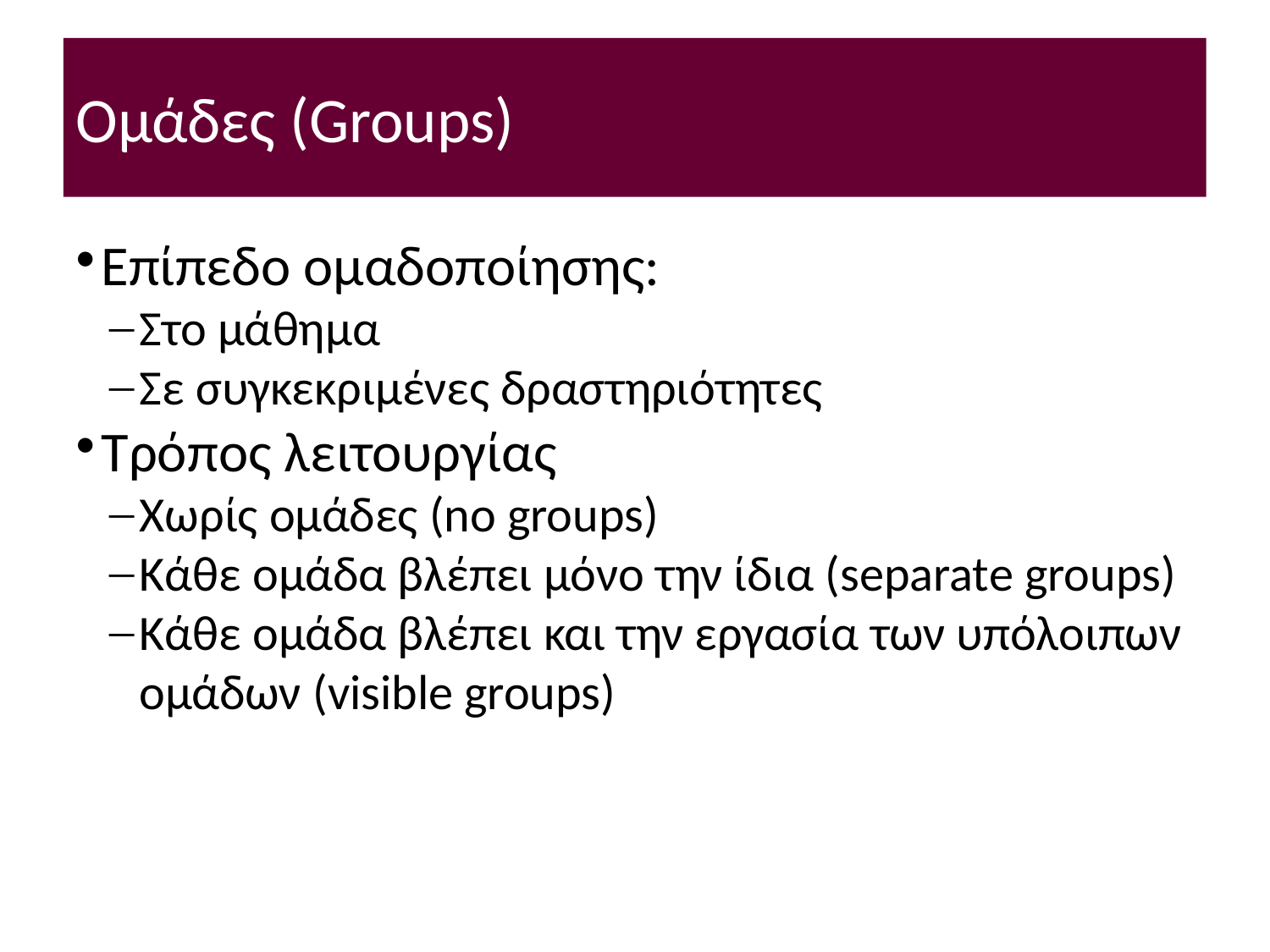

Ομάδες (Groups)
Επίπεδο ομαδοποίησης:
Στο μάθημα
Σε συγκεκριμένες δραστηριότητες
Τρόπος λειτουργίας
Χωρίς ομάδες (no groups)
Κάθε ομάδα βλέπει μόνο την ίδια (separate groups)
Κάθε ομάδα βλέπει και την εργασία των υπόλοιπων ομάδων (visible groups)